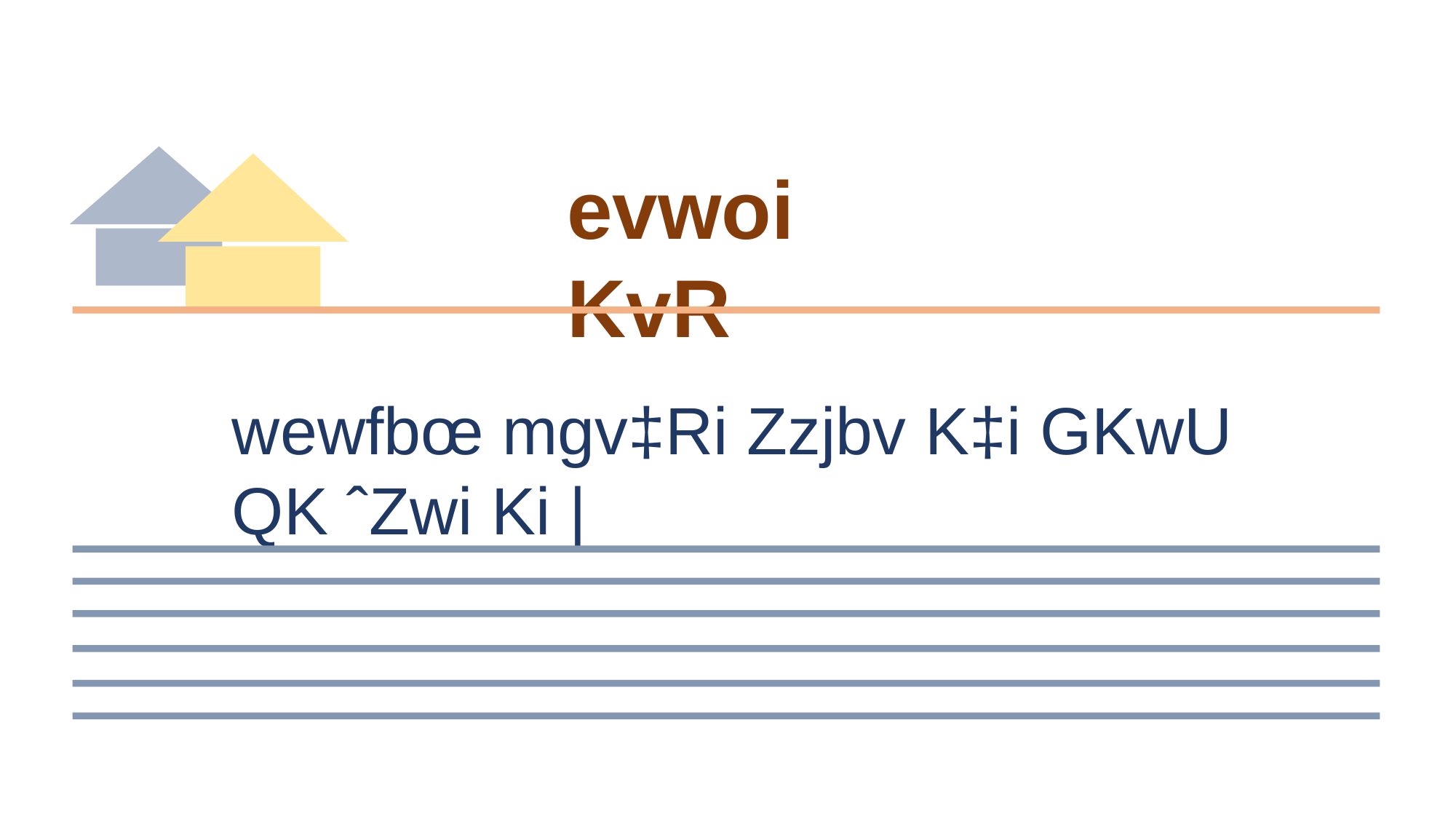

evwoi KvR

wewfbœ mgv‡Ri Zzjbv K‡i GKwU QK ˆZwi Ki |